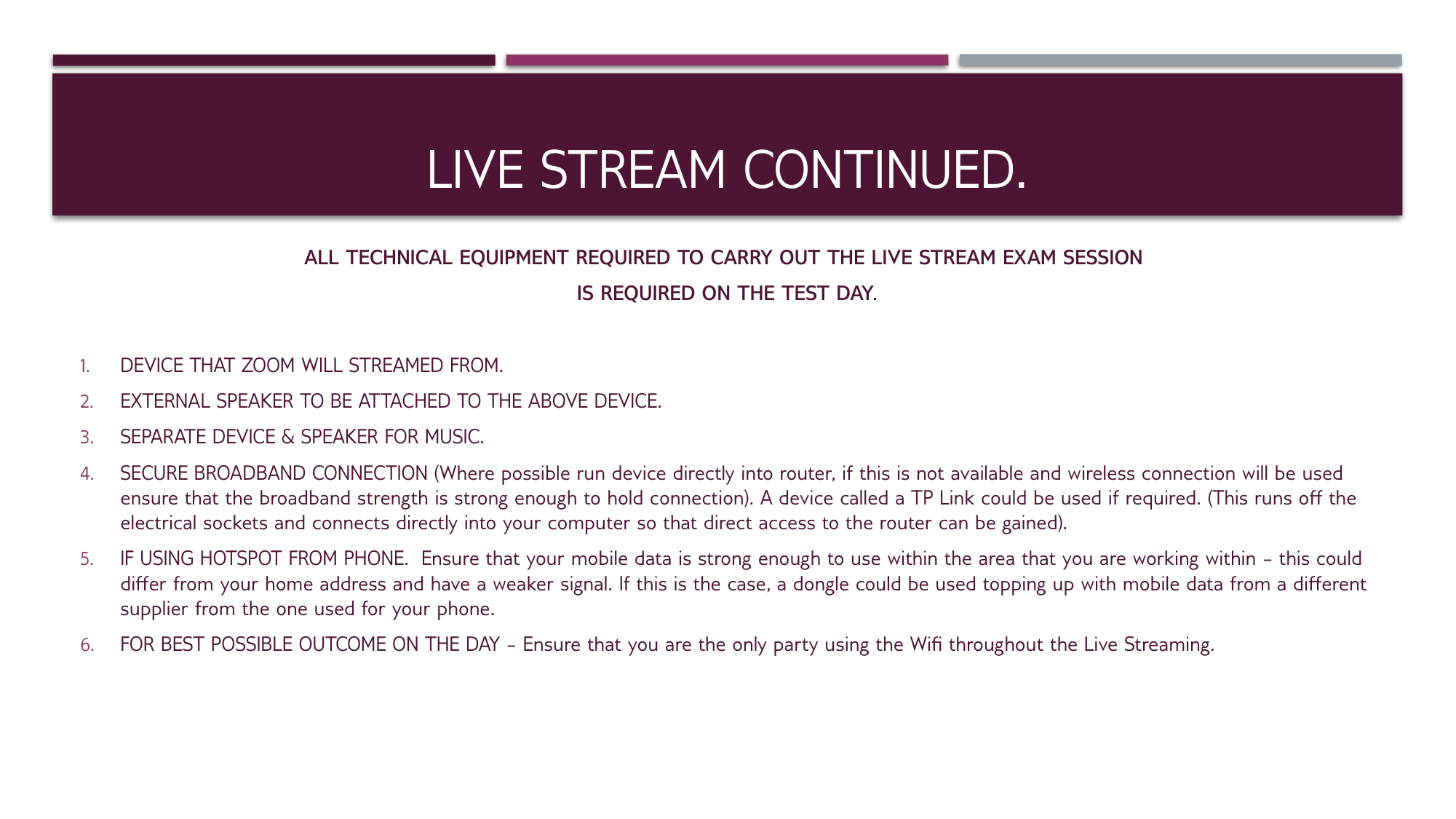

# LIVE STREAM CONTINUED.
ALL TECHNICAL EQUIPMENT REQUIRED TO CARRY OUT THE LIVE STREAM EXAM SESSION
IS REQUIRED ON THE TEST DAY.

DEVICE THAT ZOOM WILL STREAMED FROM.
EXTERNAL SPEAKER TO BE ATTACHED TO THE ABOVE DEVICE.
SEPARATE DEVICE & SPEAKER FOR MUSIC.
SECURE BROADBAND CONNECTION (Where possible run device directly into router, if this is not available and wireless connection will be used ensure that the broadband strength is strong enough to hold connection). A device called a TP Link could be used if required. (This runs off the electrical sockets and connects directly into your computer so that direct access to the router can be gained).
IF USING HOTSPOT FROM PHONE.  Ensure that your mobile data is strong enough to use within the area that you are working within – this could differ from your home address and have a weaker signal. If this is the case, a dongle could be used topping up with mobile data from a different supplier from the one used for your phone.
FOR BEST POSSIBLE OUTCOME ON THE DAY – Ensure that you are the only party using the Wifi throughout the Live Streaming.